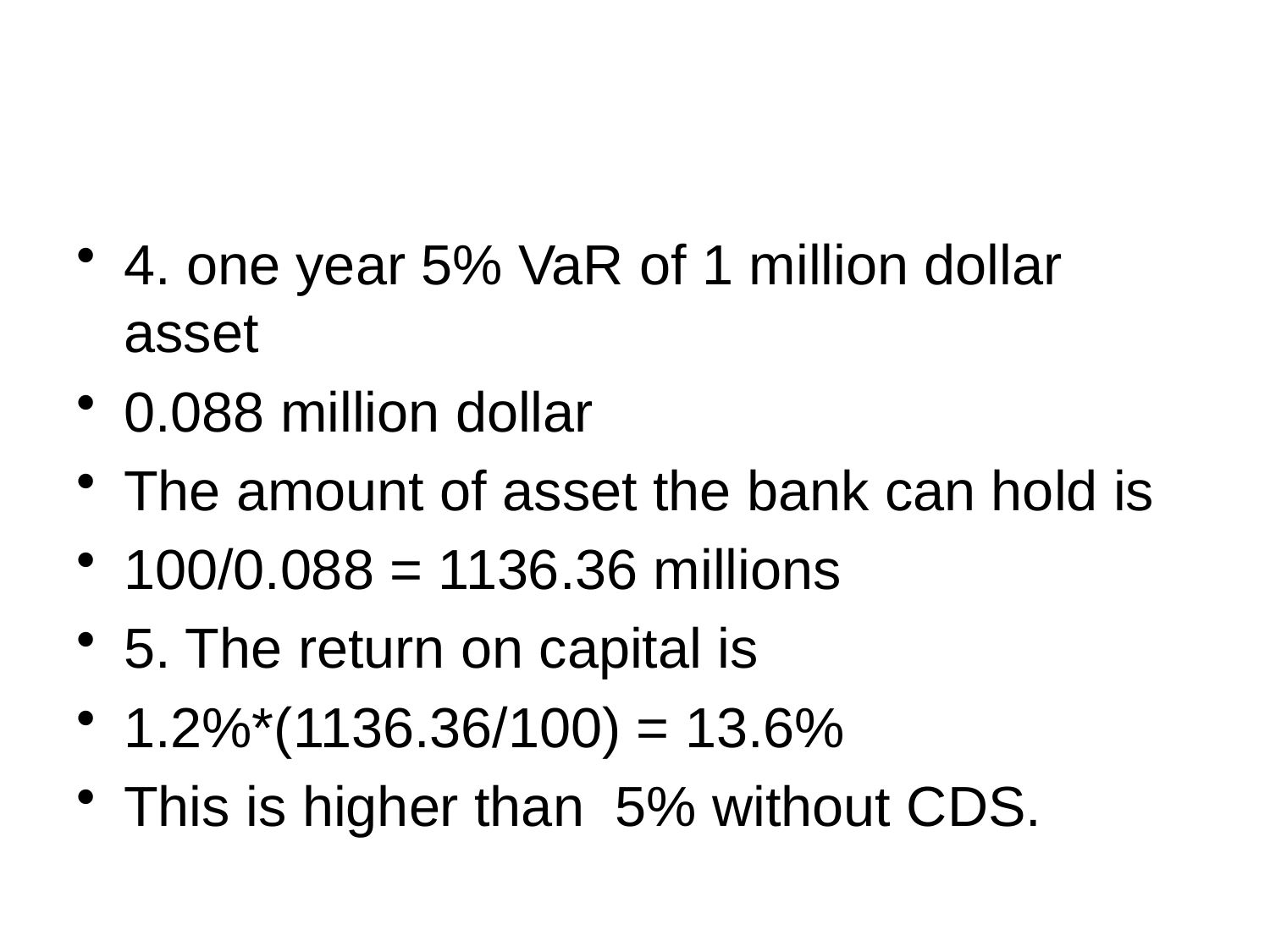

#
4. one year 5% VaR of 1 million dollar asset
0.088 million dollar
The amount of asset the bank can hold is
100/0.088 = 1136.36 millions
5. The return on capital is
1.2%*(1136.36/100) = 13.6%
This is higher than  5% without CDS.